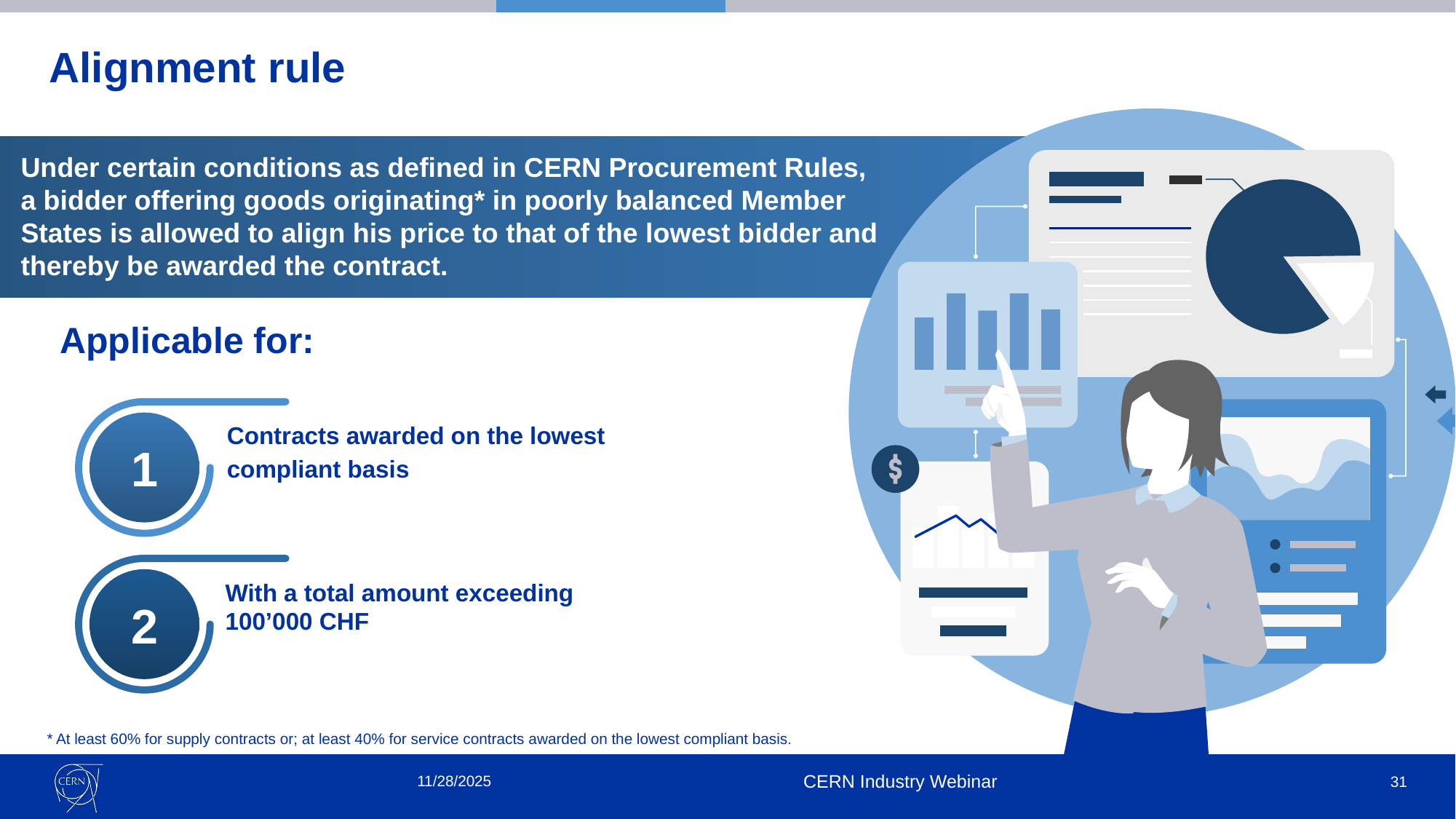

# Alignment rule

Under certain conditions as defined in CERN Procurement Rules,
a bidder offering goods originating* in poorly balanced Member States is allowed to align his price to that of the lowest bidder and
thereby be awarded the contract.

Applicable for:

1
Contracts awarded on the lowest
compliant basis

2
With a total amount exceeding
100’000 CHF
* At least 60% for supply contracts or; at least 40% for service contracts awarded on the lowest compliant basis.

11/28/2025
CERN Industry Webinar
31